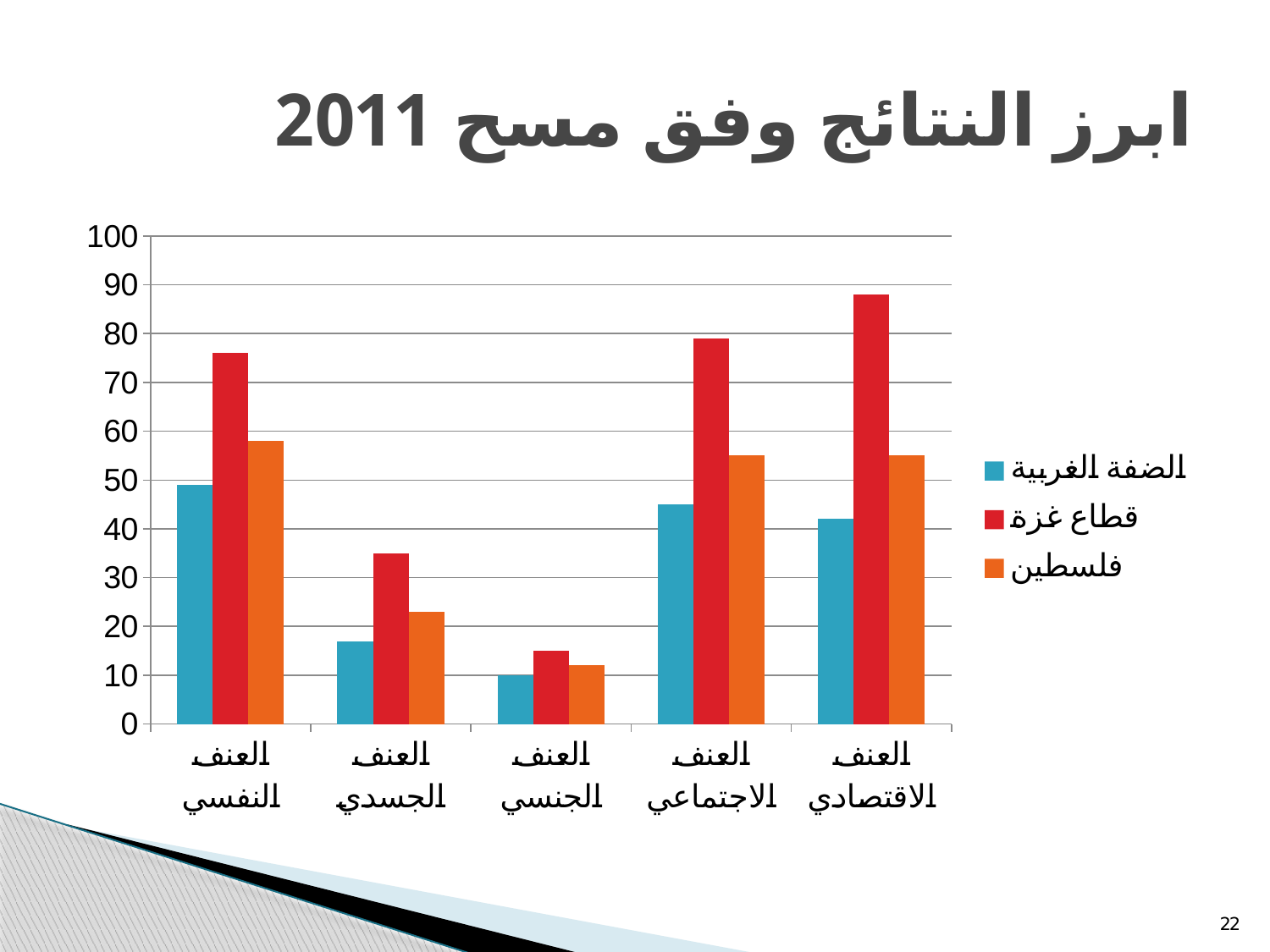

# ابرز النتائج وفق مسح 2011

### Chart

| Category | الضفة الغربية | قطاع غزة | فلسطين |
|---|---|---|---|
| العنف النفسي | 49.0 | 76.0 | 58.0 |
| العنف الجسدي | 17.0 | 35.0 | 23.0 |
| العنف الجنسي | 10.0 | 15.0 | 12.0 |
| العنف الاجتماعي | 45.0 | 79.0 | 55.0 |
| العنف الاقتصادي | 42.0 | 88.0 | 55.0 |
22